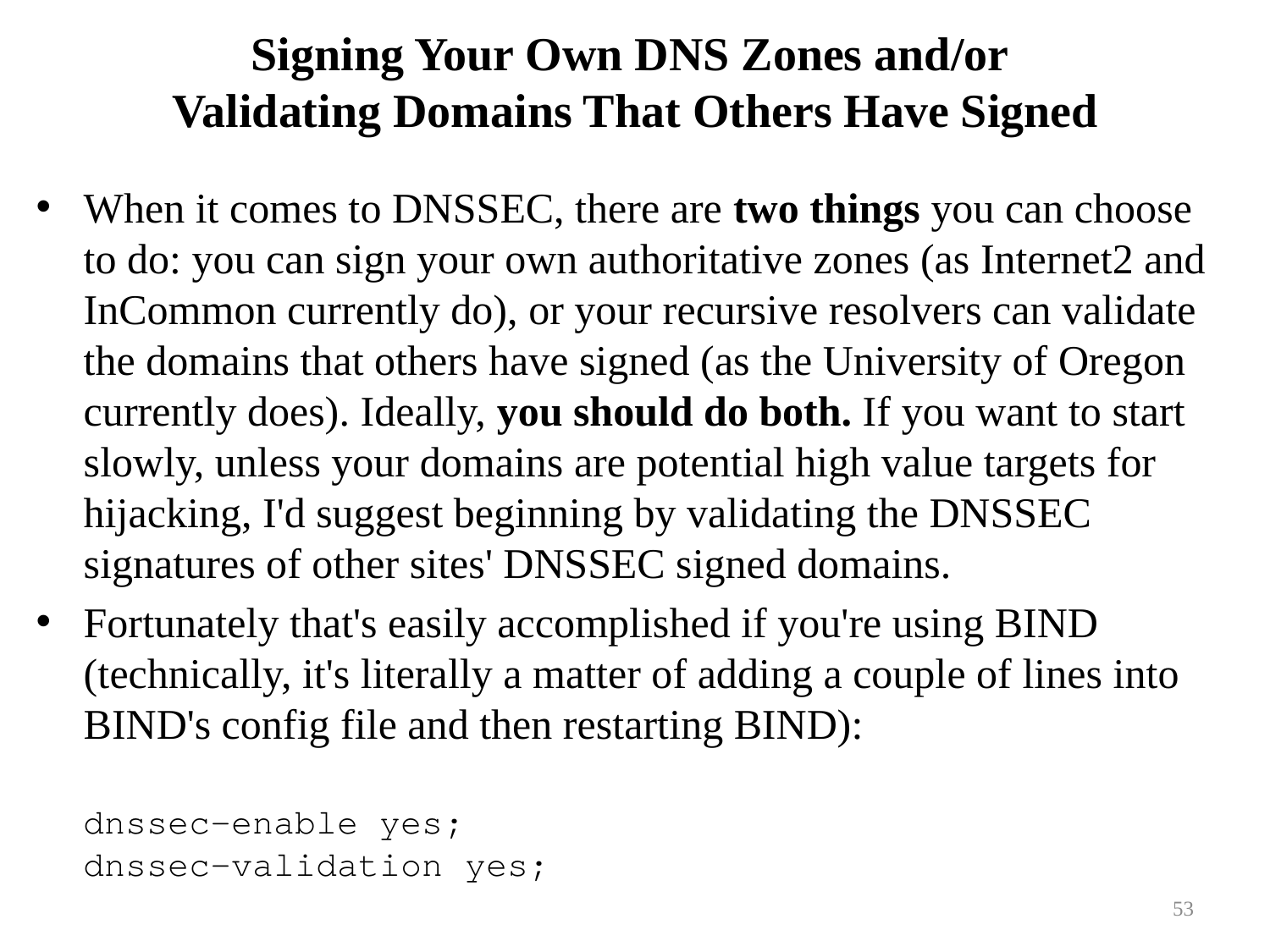

# Signing Your Own DNS Zones and/or Validating Domains That Others Have Signed
When it comes to DNSSEC, there are two things you can choose
to do: you can sign your own authoritative zones (as Internet2 and InCommon currently do), or your recursive resolvers can validate the domains that others have signed (as the University of Oregon currently does). Ideally, you should do both. If you want to start slowly, unless your domains are potential high value targets for hijacking, I'd suggest beginning by validating the DNSSEC signatures of other sites' DNSSEC signed domains.
Fortunately that's easily accomplished if you're using BIND (technically, it's literally a matter of adding a couple of lines into BIND's config file and then restarting BIND):
dnssec-enable yes;
dnssec-validation yes;
53